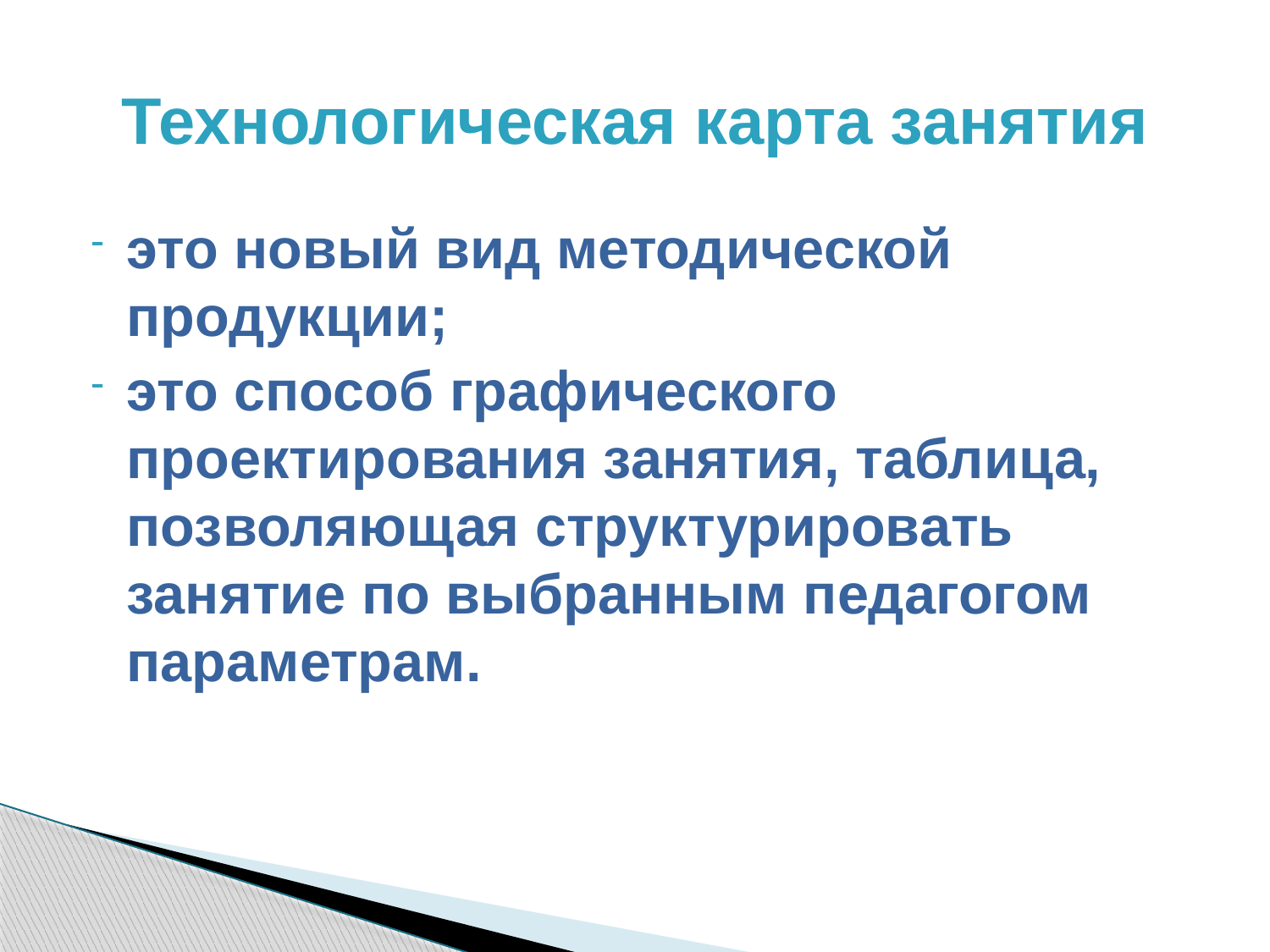

# Технологическая карта занятия
это новый вид методической продукции;
это способ графического проектирования занятия, таблица, позволяющая структурировать занятие по выбранным педагогом параметрам.